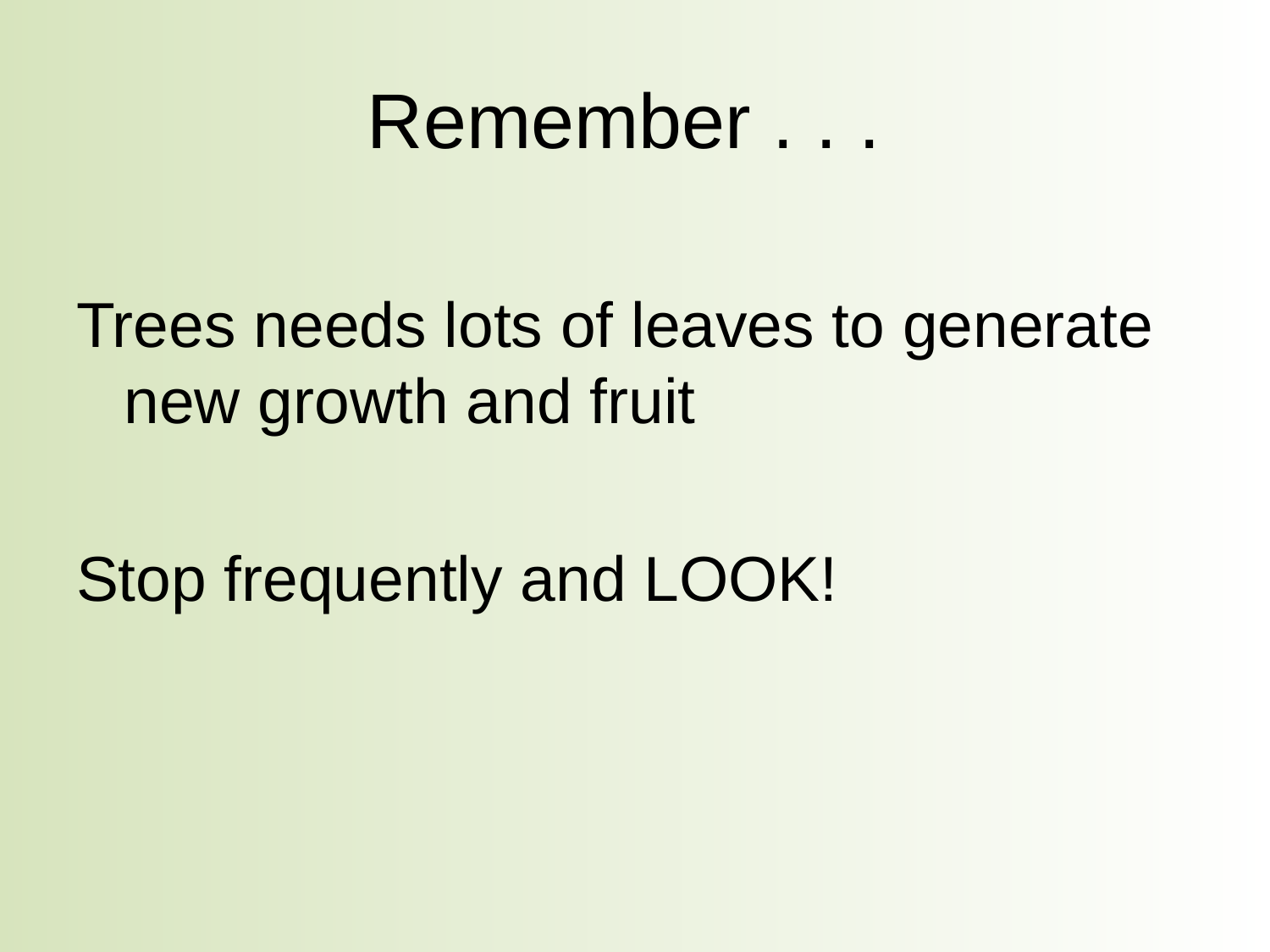

# Remember . . .

Trees needs lots of leaves to generate new growth and fruit

Stop frequently and LOOK!